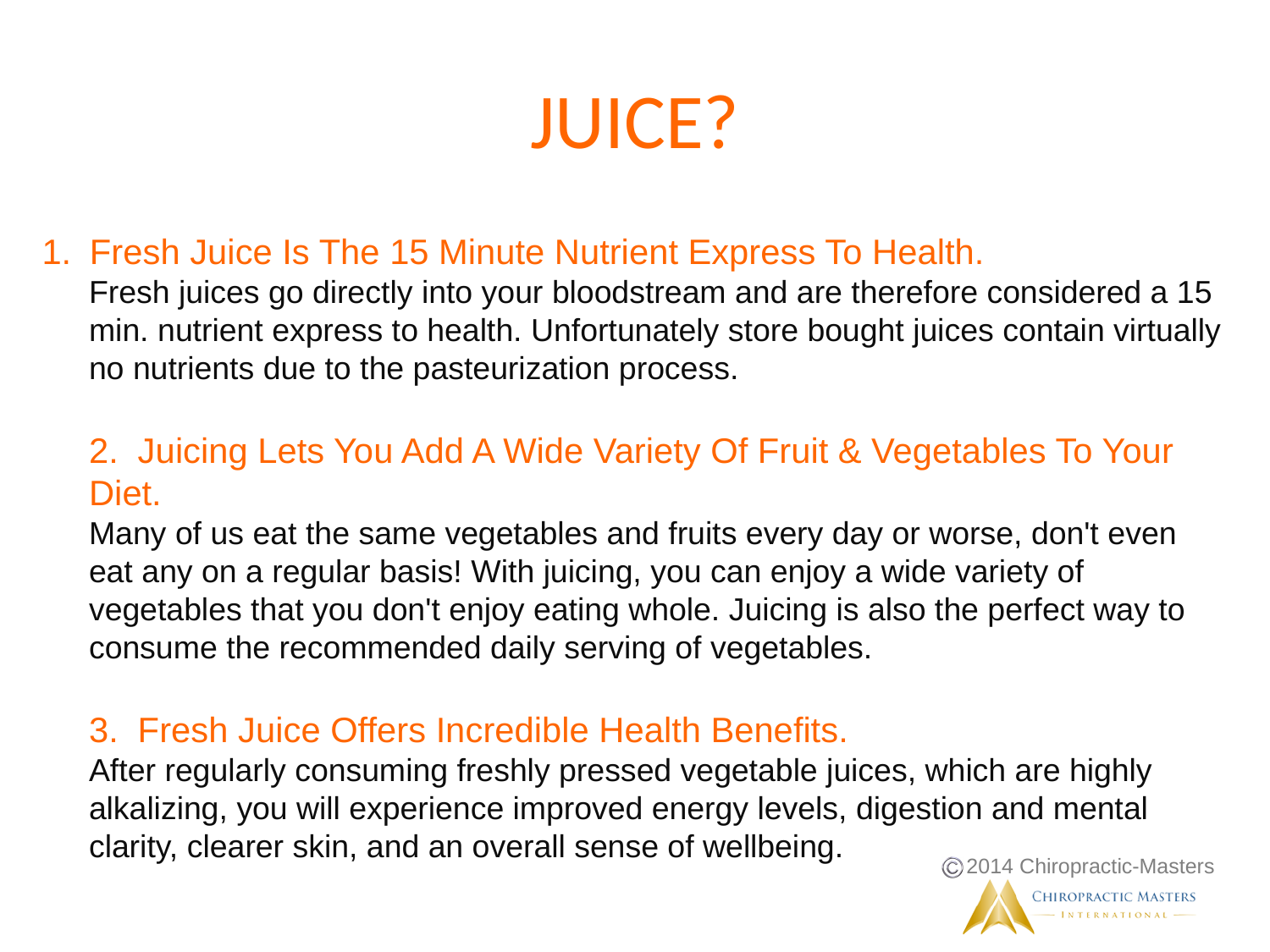

# JUICE?

Fresh Juice Is The 15 Minute Nutrient Express To Health.
Fresh juices go directly into your bloodstream and are therefore considered a 15 min. nutrient express to health. Unfortunately store bought juices contain virtually no nutrients due to the pasteurization process.

2.  Juicing Lets You Add A Wide Variety Of Fruit & Vegetables To Your Diet.
Many of us eat the same vegetables and fruits every day or worse, don't even eat any on a regular basis! With juicing, you can enjoy a wide variety of vegetables that you don't enjoy eating whole. Juicing is also the perfect way to consume the recommended daily serving of vegetables.

3.  Fresh Juice Offers Incredible Health Benefits.
After regularly consuming freshly pressed vegetable juices, which are highly alkalizing, you will experience improved energy levels, digestion and mental clarity, clearer skin, and an overall sense of wellbeing.